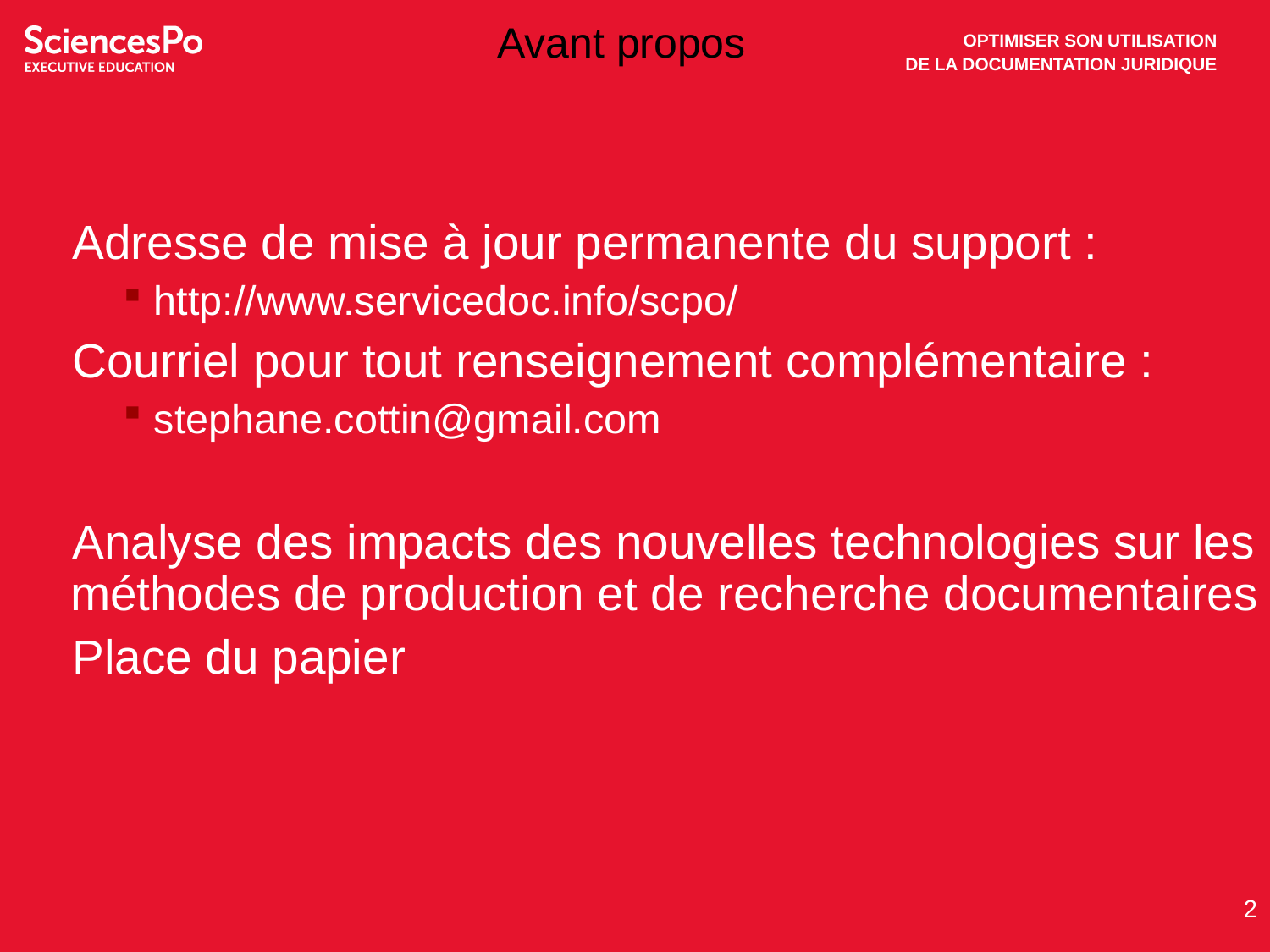

# Avant propos

Adresse de mise à jour permanente du support :
http://www.servicedoc.info/scpo/
Courriel pour tout renseignement complémentaire :
stephane.cottin@gmail.com

Analyse des impacts des nouvelles technologies sur les méthodes de production et de recherche documentaires
Place du papier

2